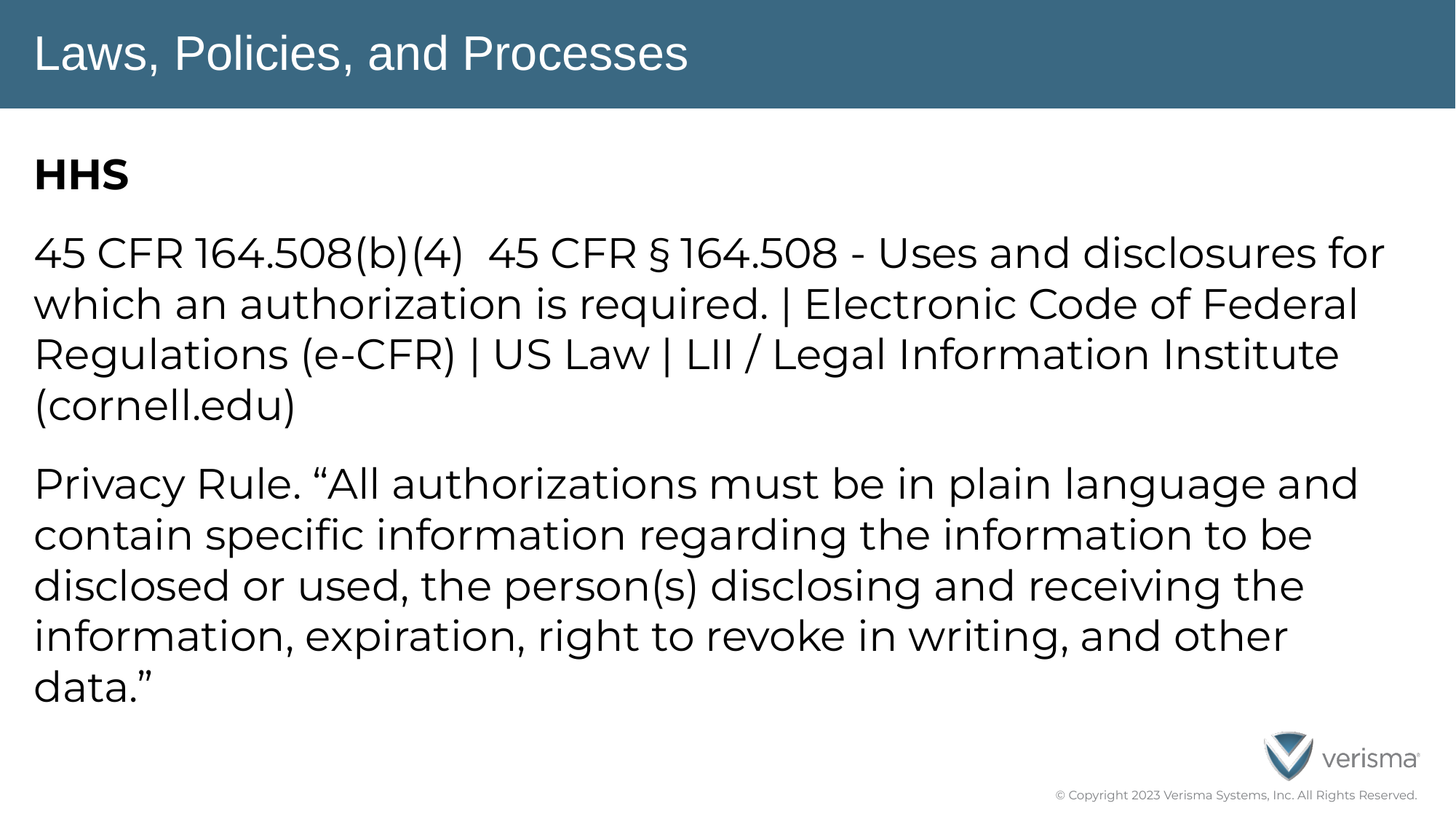

# Laws, Policies, and Processes
HHS
45 CFR 164.508(b)(4)  45 CFR § 164.508 - Uses and disclosures for which an authorization is required. | Electronic Code of Federal Regulations (e-CFR) | US Law | LII / Legal Information Institute (cornell.edu)
Privacy Rule. “All authorizations must be in plain language and contain specific information regarding the information to be disclosed or used, the person(s) disclosing and receiving the information, expiration, right to revoke in writing, and other data.”